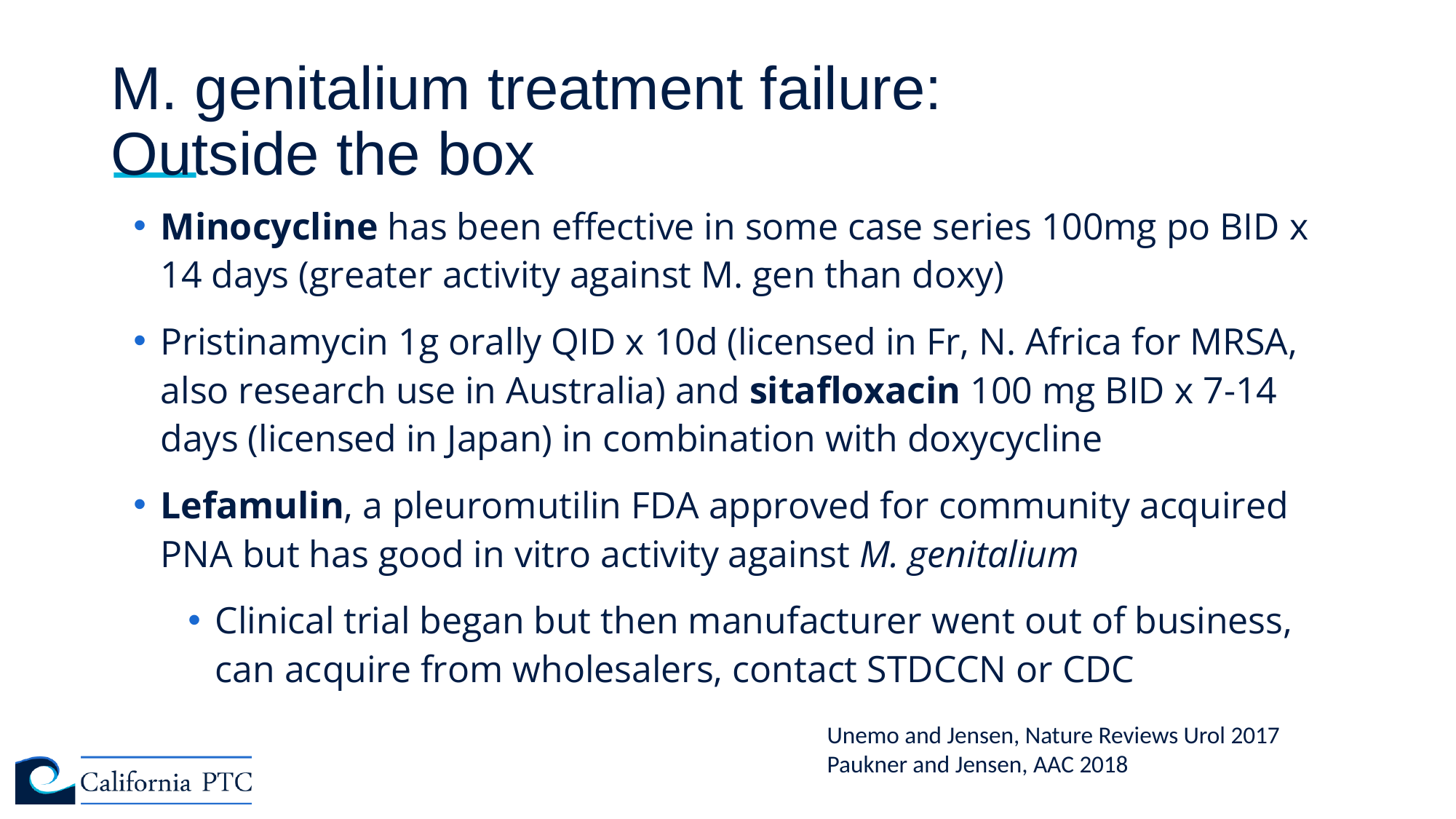

# M. genitalium treatment failure: Outside the box
Minocycline has been effective in some case series 100mg po BID x 14 days (greater activity against M. gen than doxy)
Pristinamycin 1g orally QID x 10d (licensed in Fr, N. Africa for MRSA, also research use in Australia) and sitafloxacin 100 mg BID x 7-14 days (licensed in Japan) in combination with doxycycline
Lefamulin, a pleuromutilin FDA approved for community acquired PNA but has good in vitro activity against M. genitalium
Clinical trial began but then manufacturer went out of business, can acquire from wholesalers, contact STDCCN or CDC
Unemo and Jensen, Nature Reviews Urol 2017
Paukner and Jensen, AAC 2018